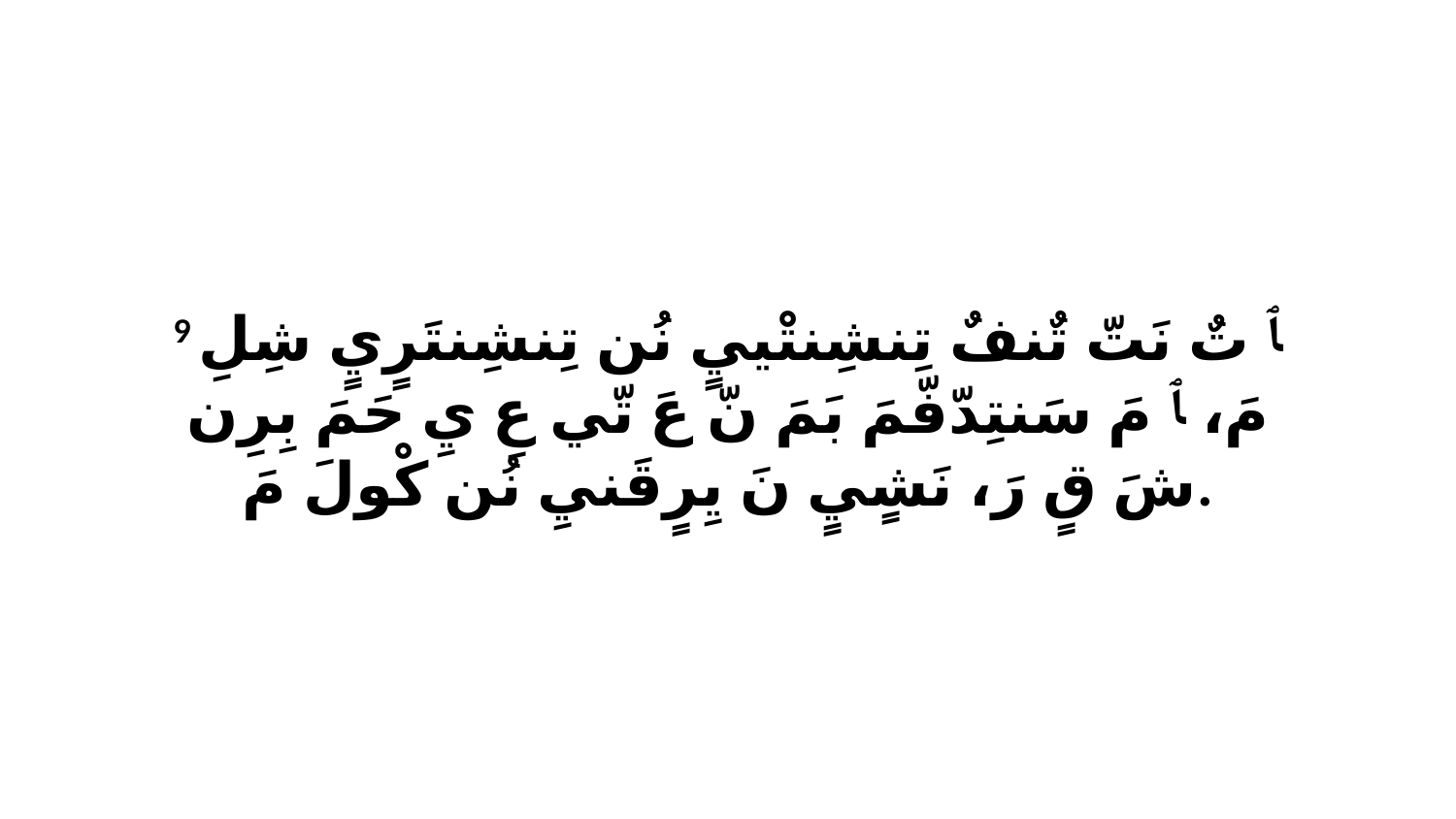

9 ﭑ تٌ نَتّ تٌنفٌ تِنشِنتْييٍ نُن تِنشِنتَرٍيٍ شِلِ مَ، ﭑ مَ سَنتِدّفّمَ بَمَ نّ عَ تّي عِ يِ حَمَ بِرِن شَ قٍ رَ، نَشٍيٍ نَ يِرٍقَنيِ نُن كْولَ مَ.